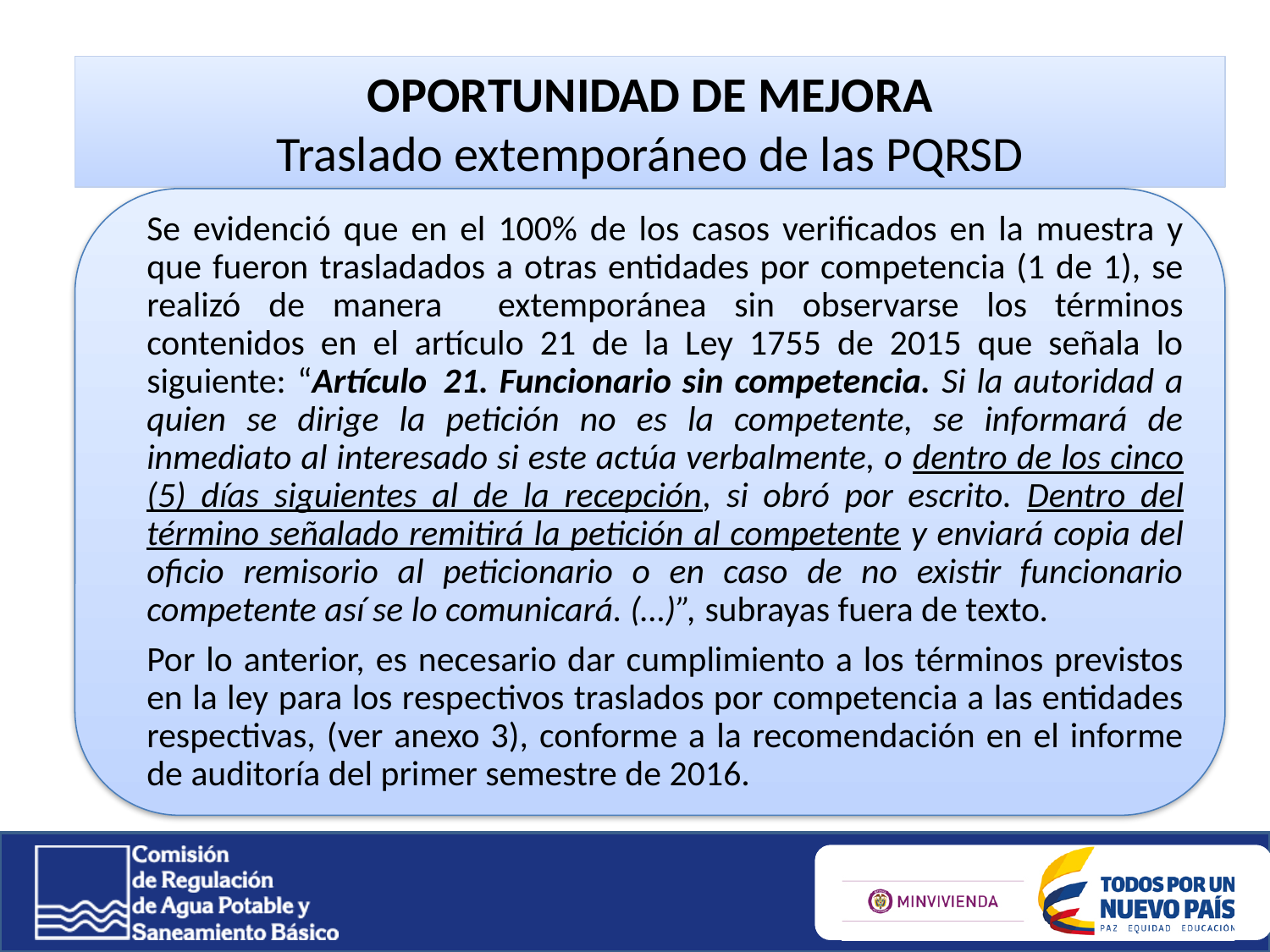

OPORTUNIDAD DE MEJORA
Traslado extemporáneo de las PQRSD

Se evidenció que en el 100% de los casos verificados en la muestra y que fueron trasladados a otras entidades por competencia (1 de 1), se realizó de manera  extemporánea sin observarse los términos contenidos en el artículo 21 de la Ley 1755 de 2015 que señala lo siguiente: “Artículo  21. Funcionario sin competencia. Si la autoridad a quien se dirige la petición no es la competente, se informará de inmediato al interesado si este actúa verbalmente, o dentro de los cinco (5) días siguientes al de la recepción, si obró por escrito. Dentro del término señalado remitirá la petición al competente y enviará copia del oficio remisorio al peticionario o en caso de no existir funcionario competente así se lo comunicará. (…)”, subrayas fuera de texto.
Por lo anterior, es necesario dar cumplimiento a los términos previstos en la ley para los respectivos traslados por competencia a las entidades respectivas, (ver anexo 3), conforme a la recomendación en el informe de auditoría del primer semestre de 2016.